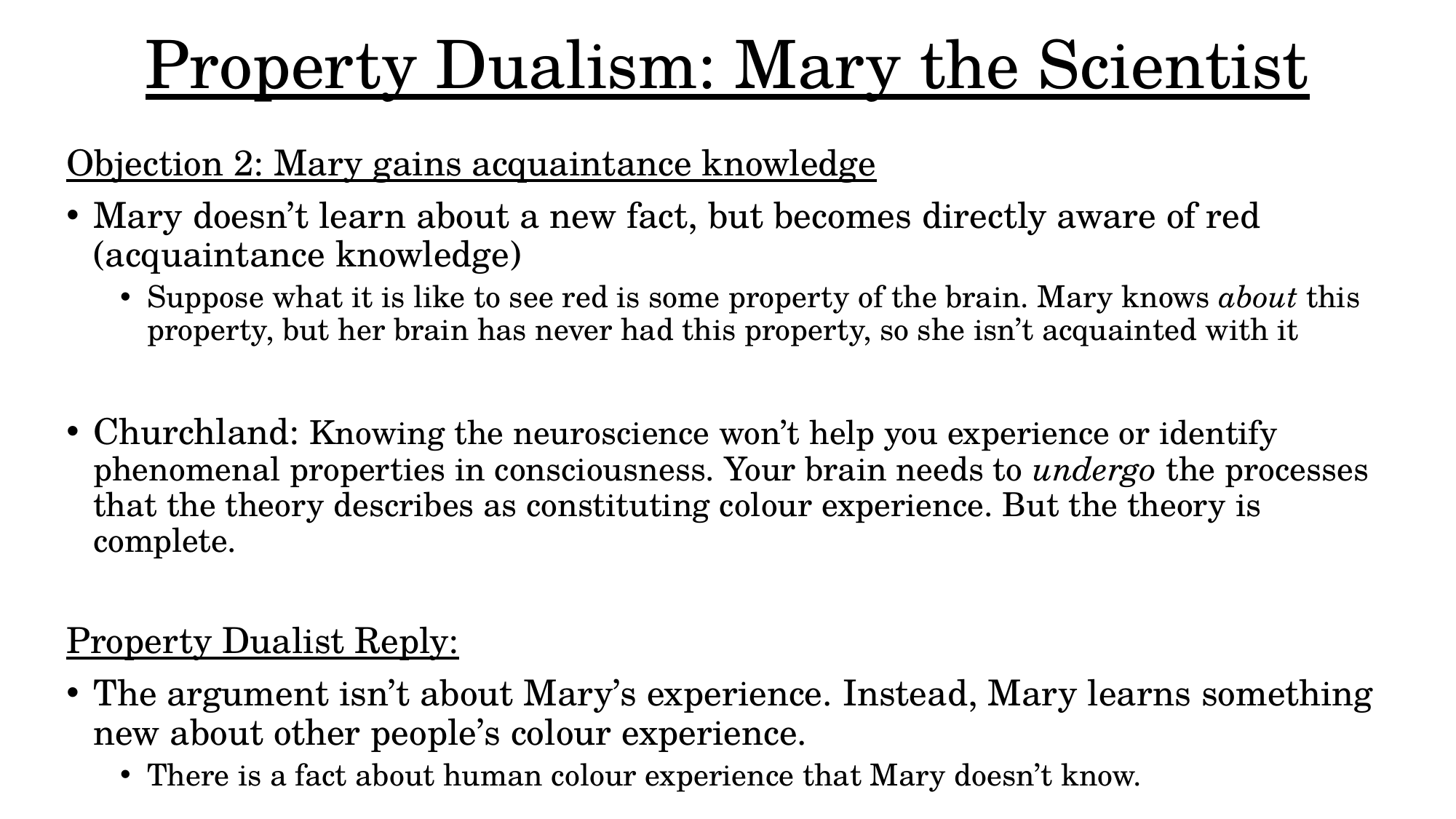

# Property Dualism: Mary the Scientist
Objection 2: Mary gains acquaintance knowledge
Mary doesn’t learn about a new fact, but becomes directly aware of red (acquaintance knowledge)
Suppose what it is like to see red is some property of the brain. Mary knows about this property, but her brain has never had this property, so she isn’t acquainted with it

Churchland: Knowing the neuroscience won’t help you experience or identify phenomenal properties in consciousness. Your brain needs to undergo the processes that the theory describes as constituting colour experience. But the theory is complete.

Property Dualist Reply:
The argument isn’t about Mary’s experience. Instead, Mary learns something new about other people’s colour experience.
There is a fact about human colour experience that Mary doesn’t know.